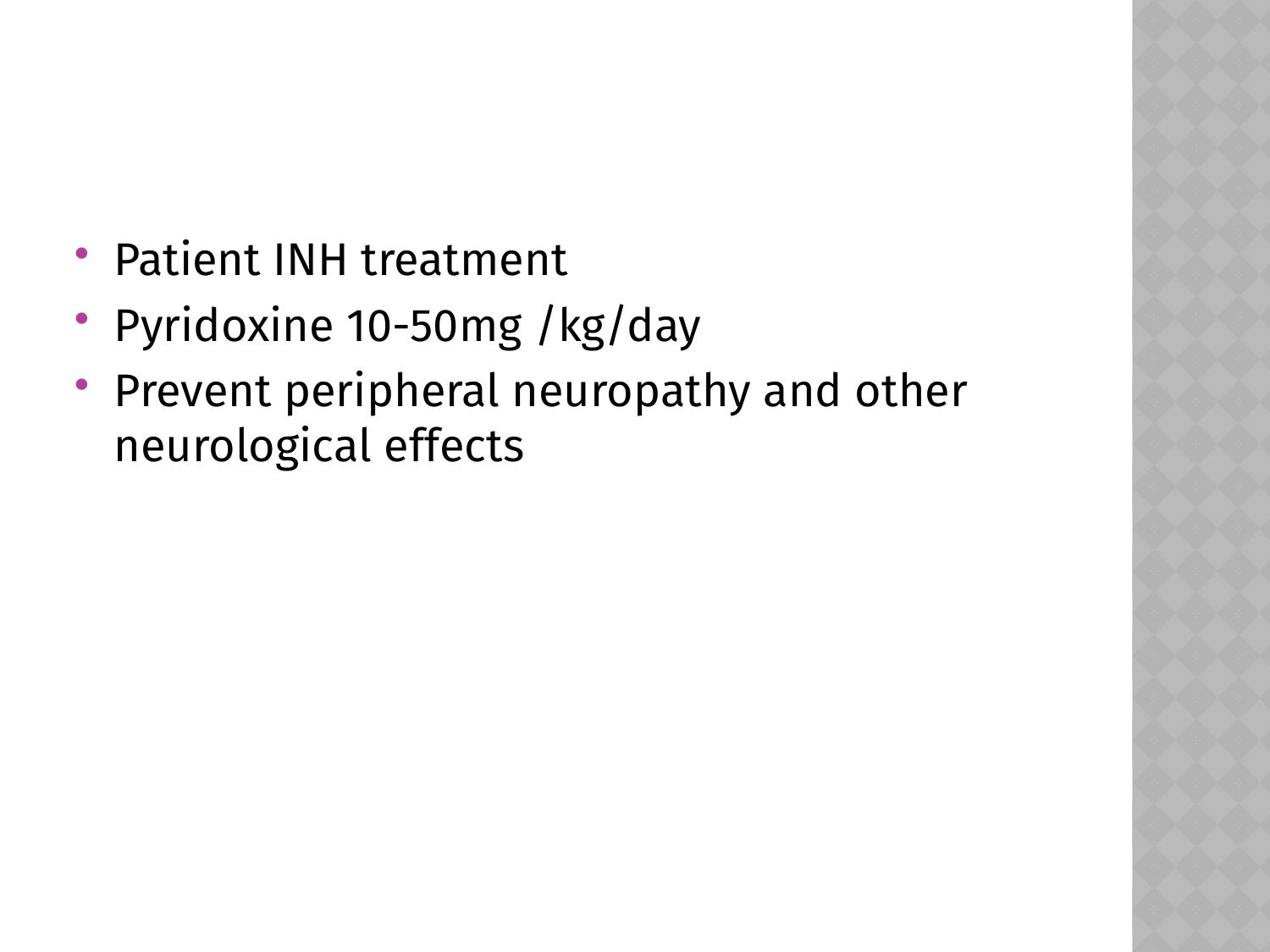

#
Patient INH treatment
Pyridoxine 10-50mg /kg/day
Prevent peripheral neuropathy and other neurological effects